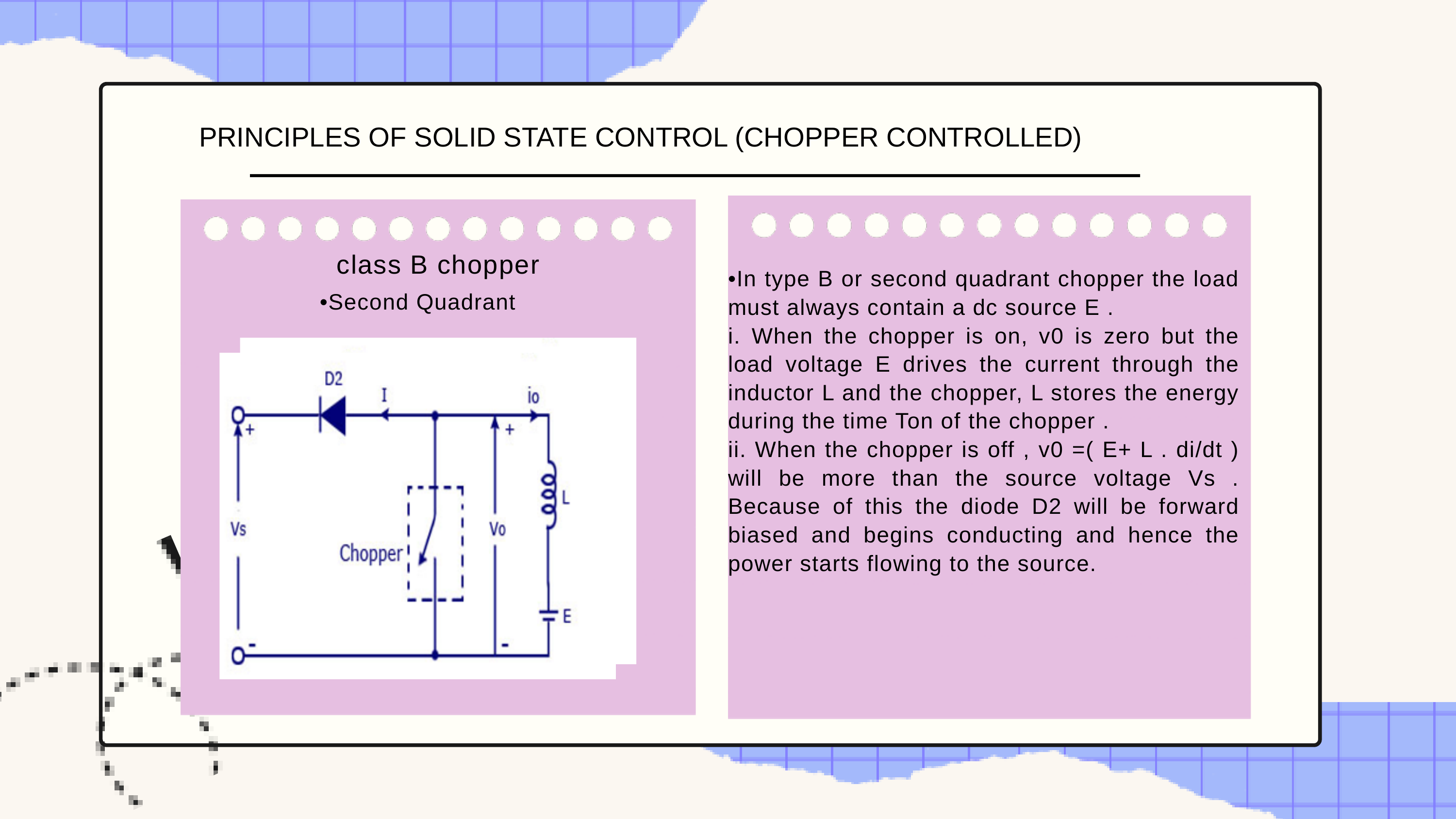

PRINCIPLES OF SOLID STATE CONTROL (CHOPPER CONTROLLED)

class B chopper
•In type B or second quadrant chopper the load must always contain a dc source E .
i. When the chopper is on, v0 is zero but the load voltage E drives the current through the inductor L and the chopper, L stores the energy during the time Ton of the chopper .
ii. When the chopper is off , v0 =( E+ L . di/dt ) will be more than the source voltage Vs . Because of this the diode D2 will be forward biased and begins conducting and hence the power starts flowing to the source.
•Second Quadrant